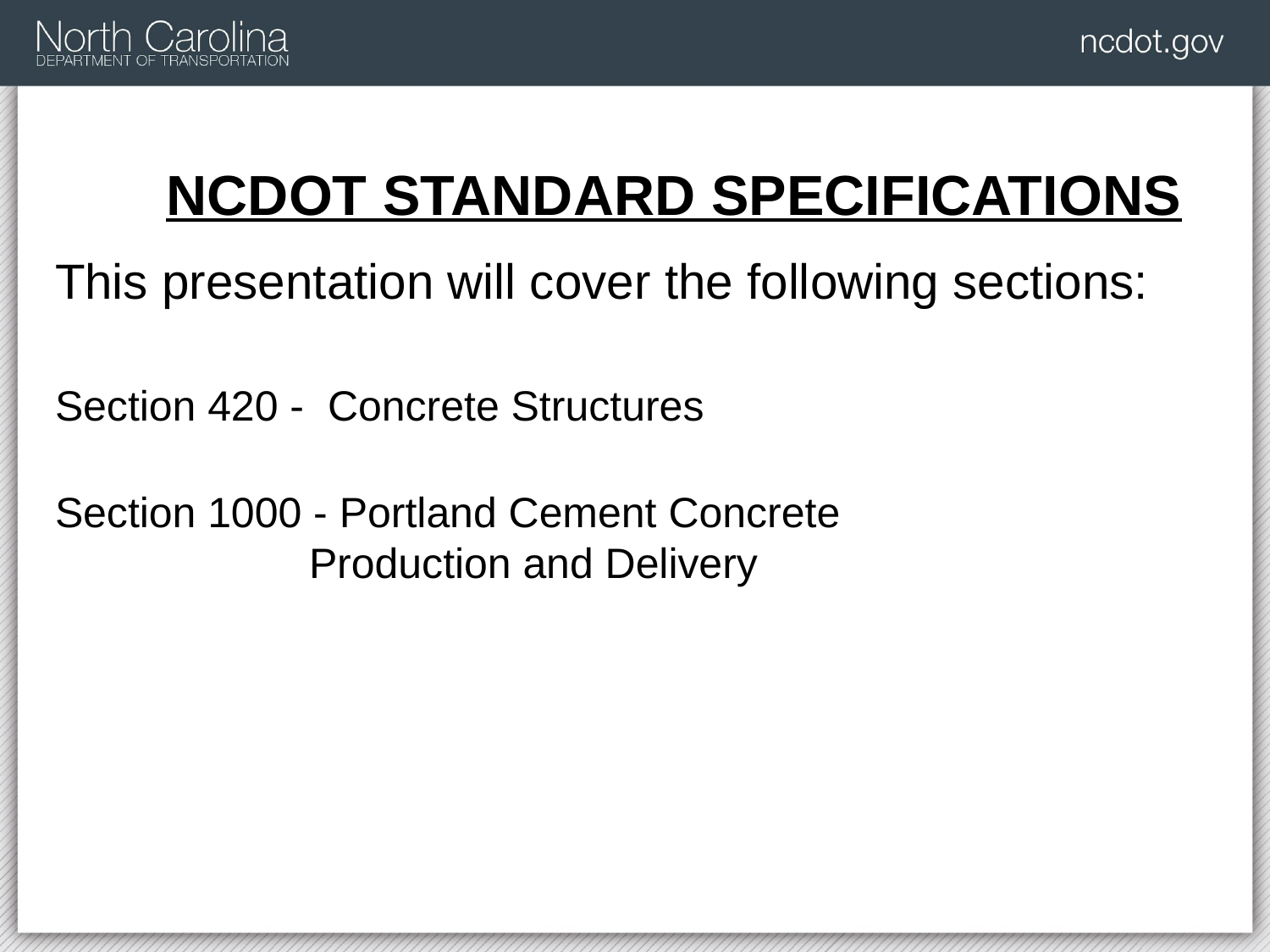

# NCDOT STANDARD SPECIFICATIONS
This presentation will cover the following sections:

Section 420 -  Concrete Structures
Section 1000 - Portland Cement Concrete 				Production and Delivery